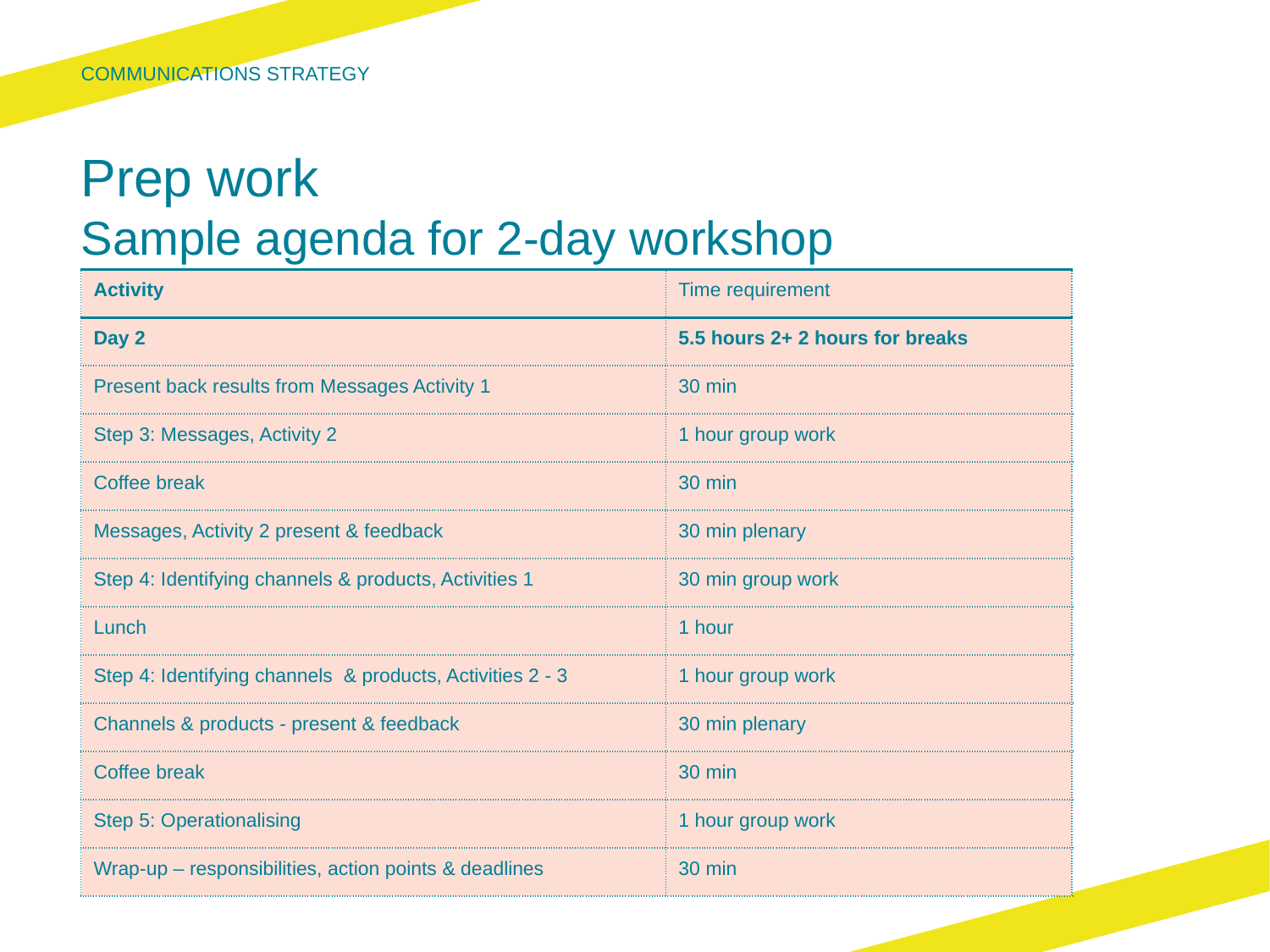

Communications Strategy
# Prep work Sample agenda for 2-day workshop
| Activity | Time requirement |
| --- | --- |
| Day 2 | 5.5 hours 2+ 2 hours for breaks |
| Present back results from Messages Activity 1 | 30 min |
| Step 3: Messages, Activity 2 | 1 hour group work |
| Coffee break | 30 min |
| Messages, Activity 2 present & feedback | 30 min plenary |
| Step 4: Identifying channels & products, Activities 1 | 30 min group work |
| Lunch | 1 hour |
| Step 4: Identifying channels & products, Activities 2 - 3 | 1 hour group work |
| Channels & products - present & feedback | 30 min plenary |
| Coffee break | 30 min |
| Step 5: Operationalising | 1 hour group work |
| Wrap-up – responsibilities, action points & deadlines | 30 min |